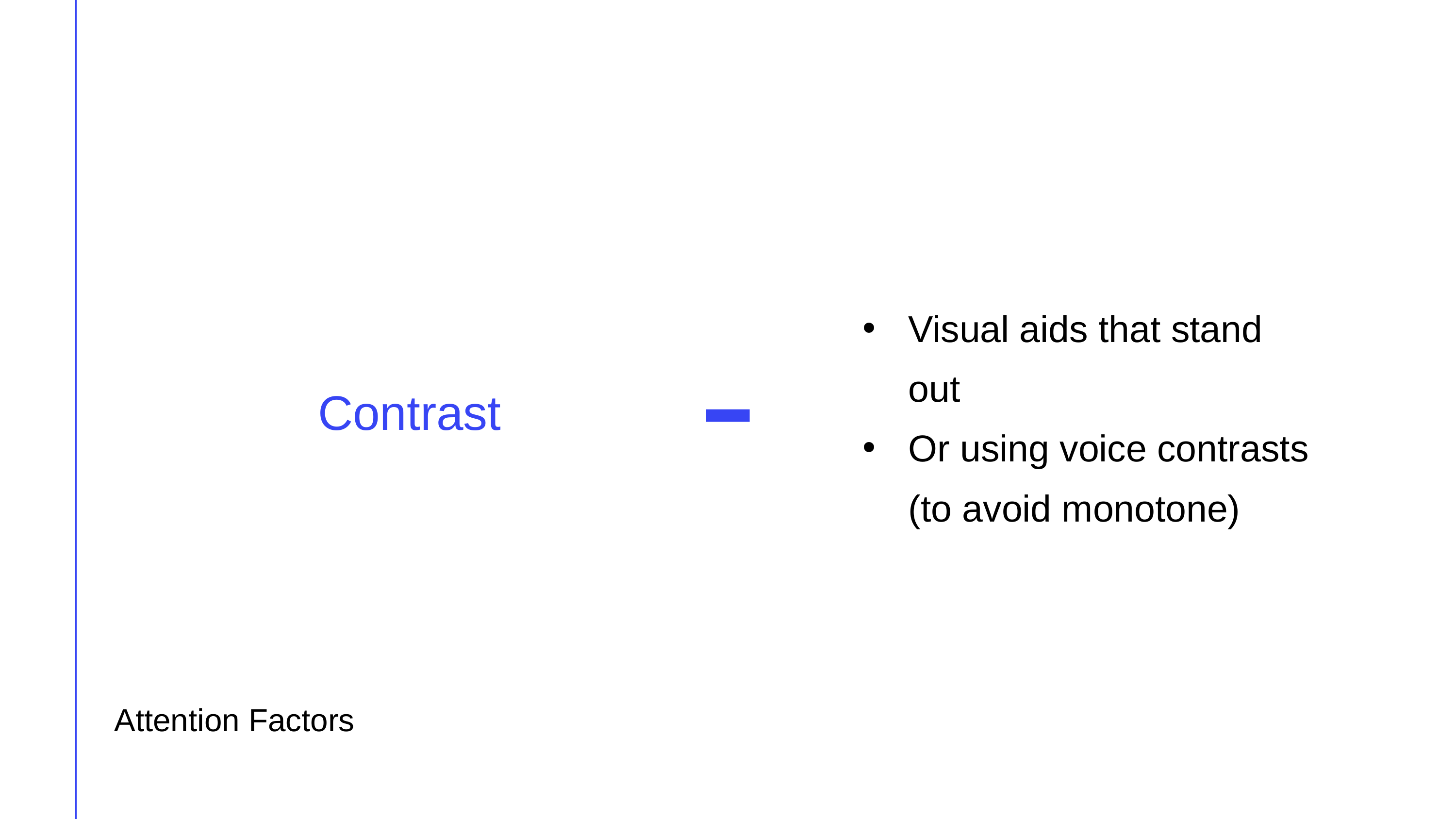

Visual aids that stand out
Or using voice contrasts (to avoid monotone)
Contrast

Attention Factors